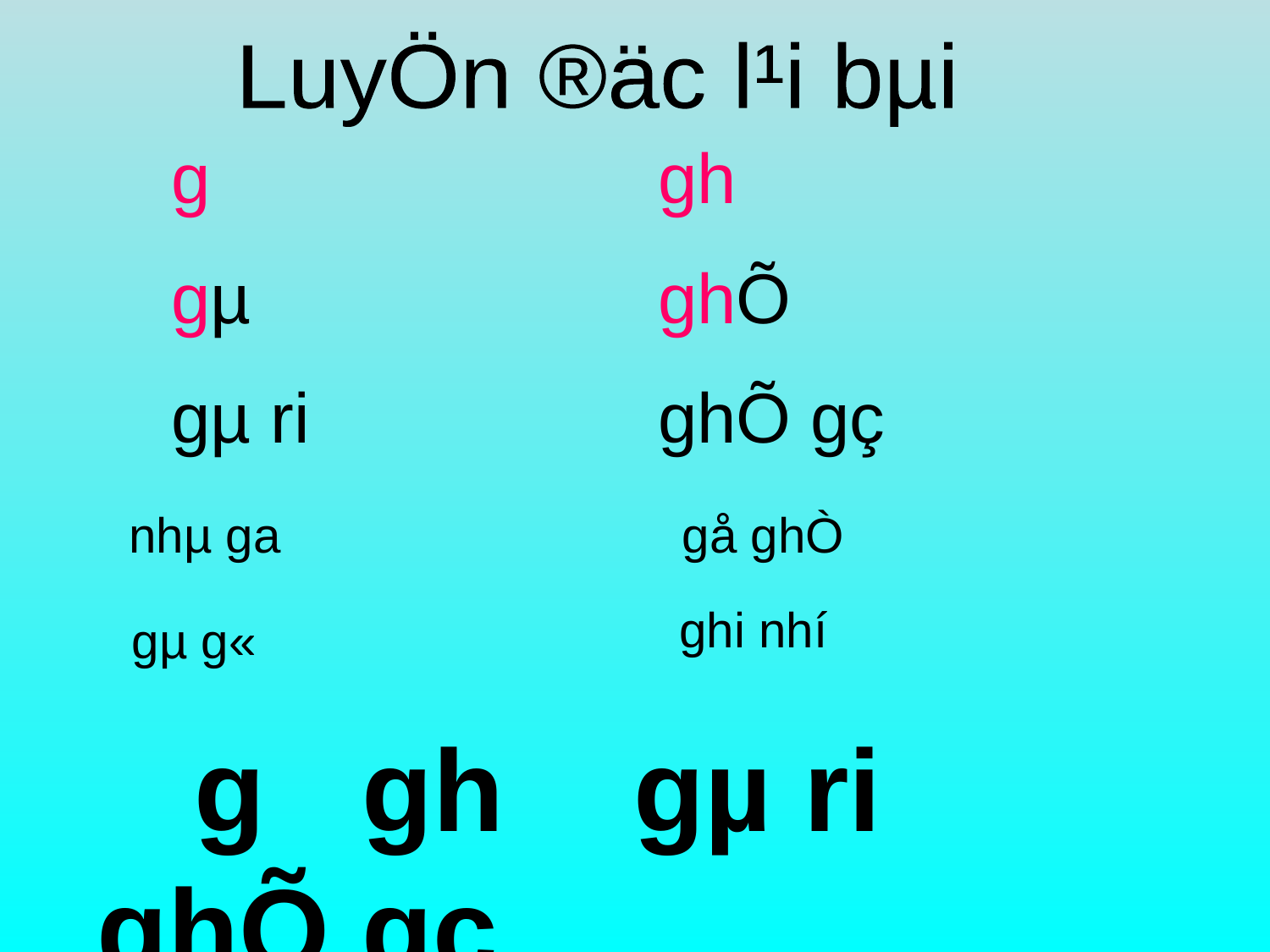

LuyÖn ®äc l¹i bµi
g
gµ
gµ ri
gh
ghÕ
ghÕ gç
nhµ ga
 gå ghÒ
ghi nhí
 gµ g«
   g   gh    gµ ri      ghÕ gç